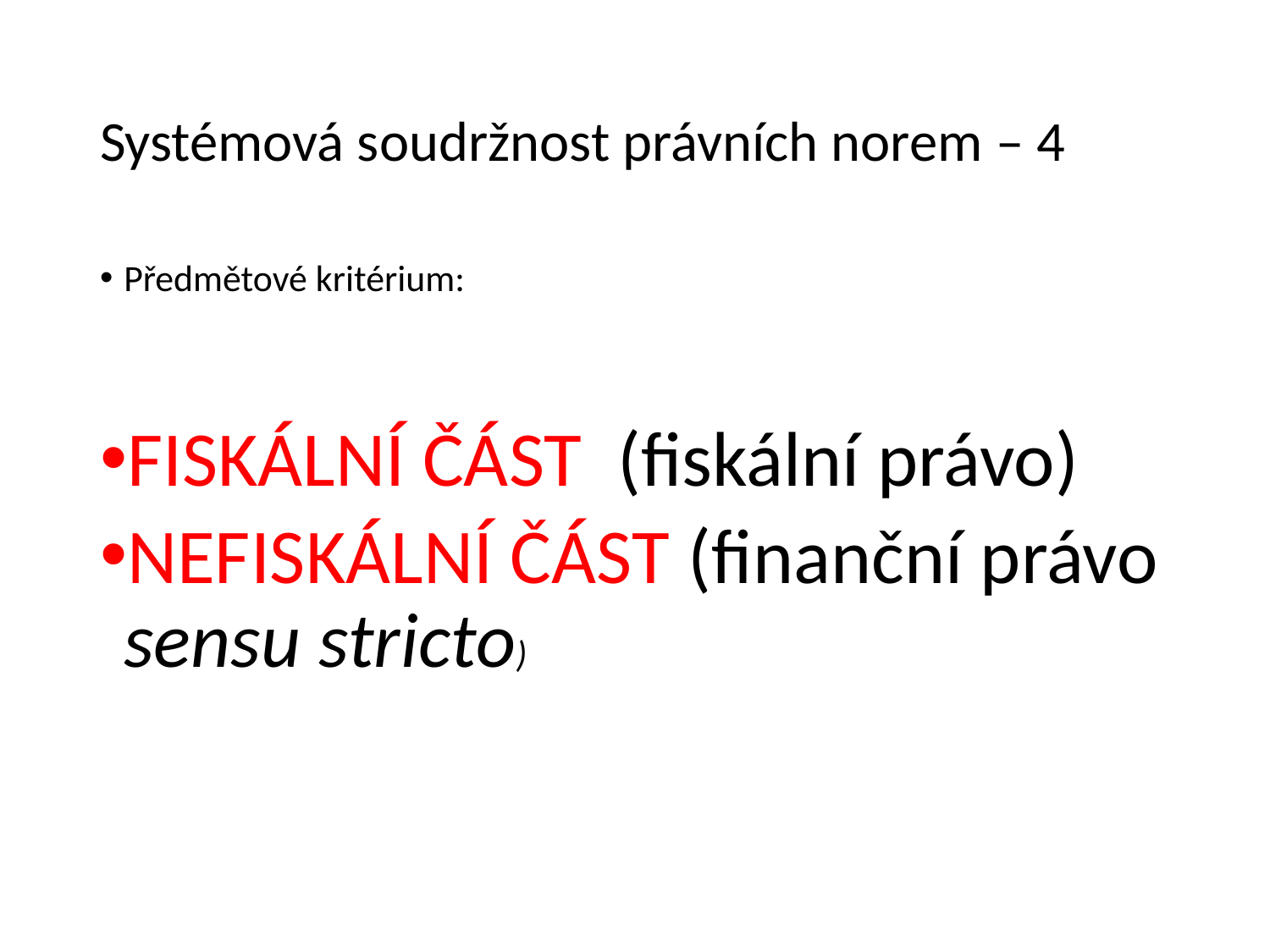

# Systémová soudržnost právních norem – 4
Předmětové kritérium:

FISKÁLNÍ ČÁST  (fiskální právo)
NEFISKÁLNÍ ČÁST (finanční právo sensu stricto)